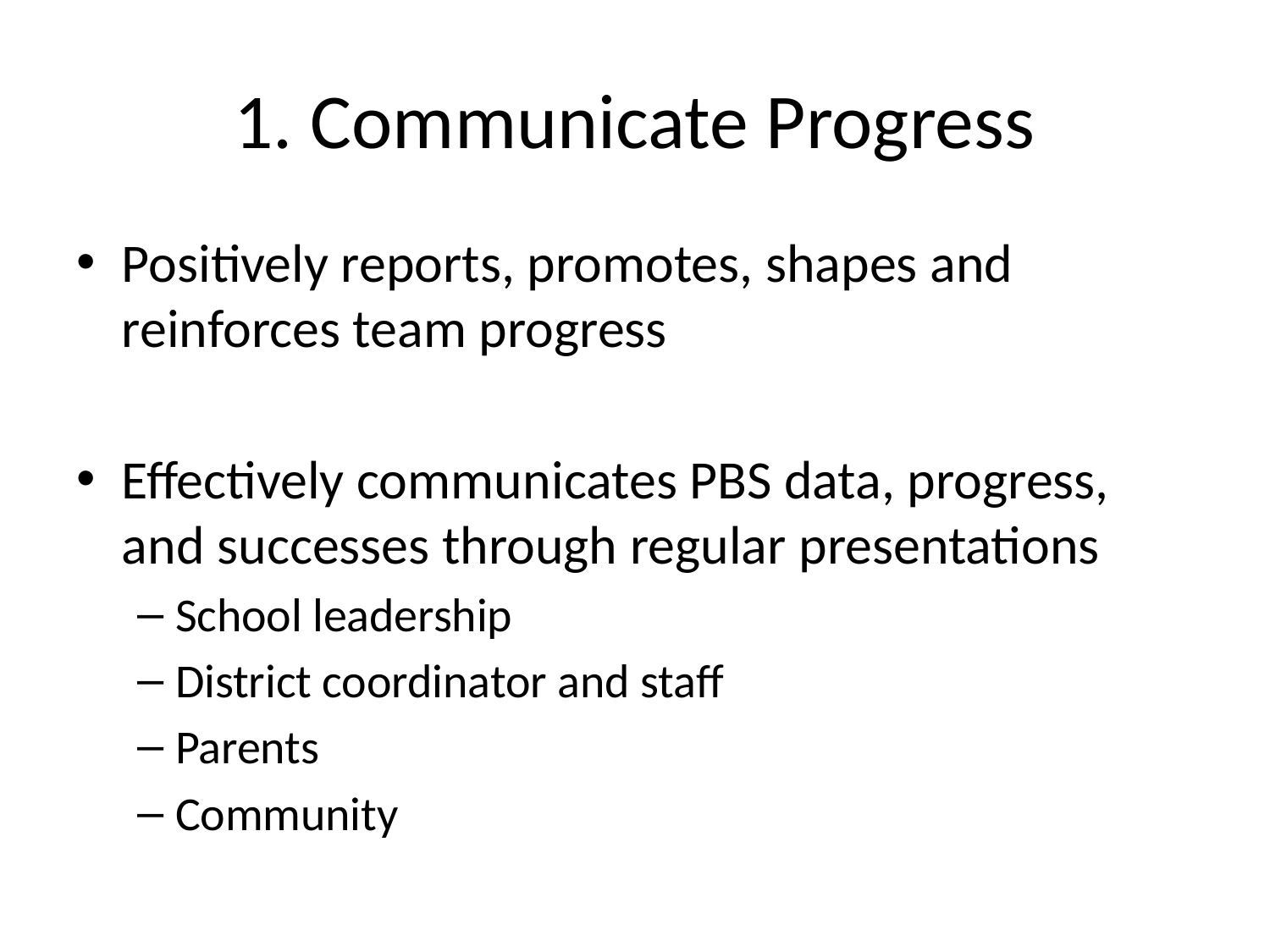

# 1. Communicate Progress
Positively reports, promotes, shapes and reinforces team progress

Effectively communicates PBS data, progress, and successes through regular presentations
School leadership
District coordinator and staff
Parents
Community